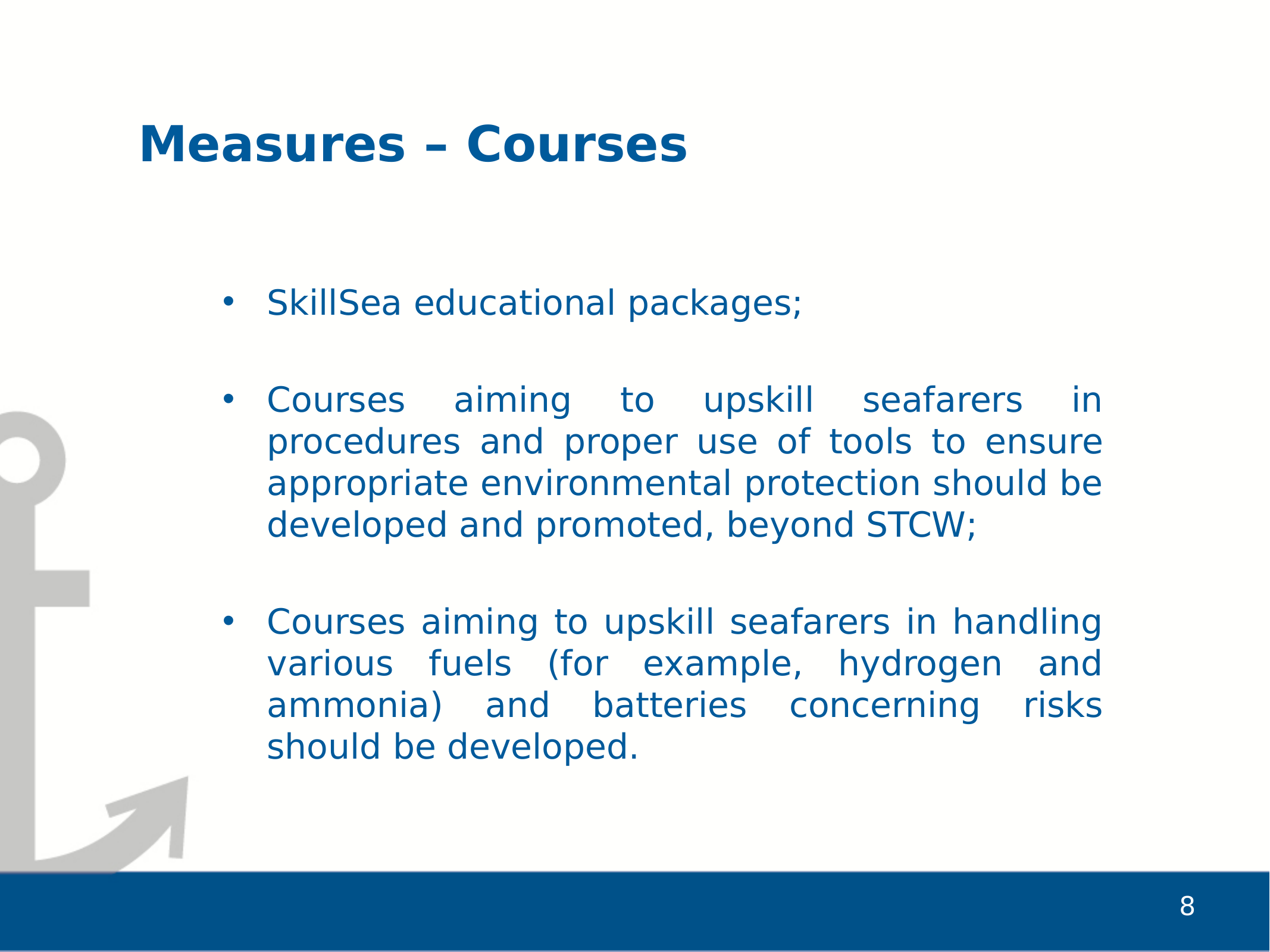

Measures – Courses
SkillSea educational packages;

Courses aiming to upskill seafarers in procedures and proper use of tools to ensure appropriate environmental protection should be developed and promoted, beyond STCW;

Courses aiming to upskill seafarers in handling various fuels (for example, hydrogen and ammonia) and batteries concerning risks should be developed.